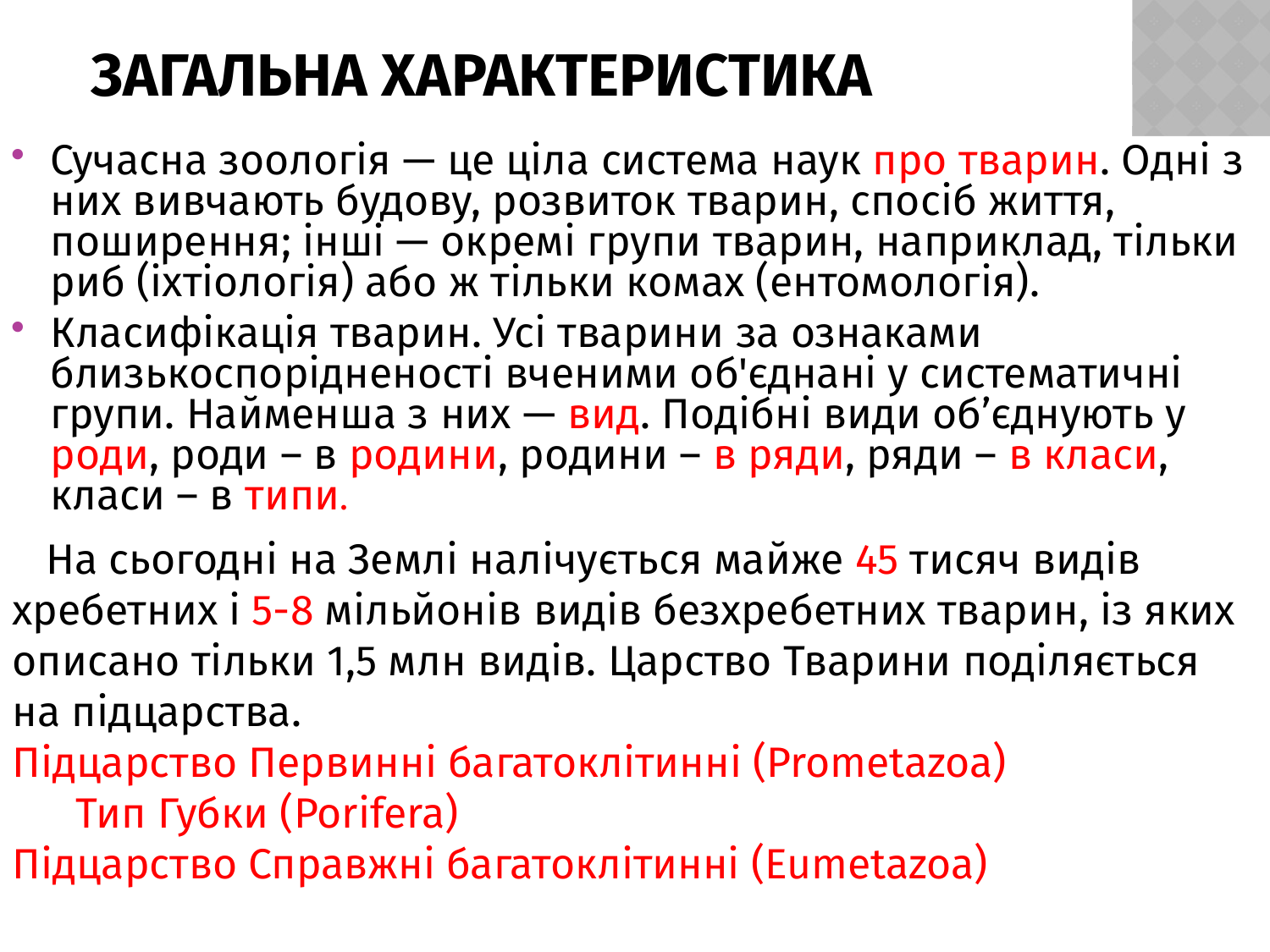

# Загальна характеристика
Сучасна зоологія — це ціла система наук про тварин. Одні з них вивчають будову, розвиток тварин, спосіб життя, поширення; інші — окремі групи тварин, наприклад, тільки риб (іхтіологія) або ж тільки комах (ентомологія).
Класифікація тварин. Усі тварини за ознаками близькоспорідненості вченими об'єднані у систематичні групи. Найменша з них — вид. Подібні види об’єднують у роди, роди – в родини, родини – в ряди, ряди – в класи, класи – в типи.
   На сьогодні на Землі налічується майже 45 тисяч видів хребетних і 5-8 мільйонів видів безхребетних тварин, із яких описано тільки 1,5 млн видів. Царство Тварини поділяється на підцарства.
Підцарство Первинні багатоклітинні (Prometazoa)
Тип Губки (Porifera)
Підцарство Справжні багатоклітинні (Eumetazoa)